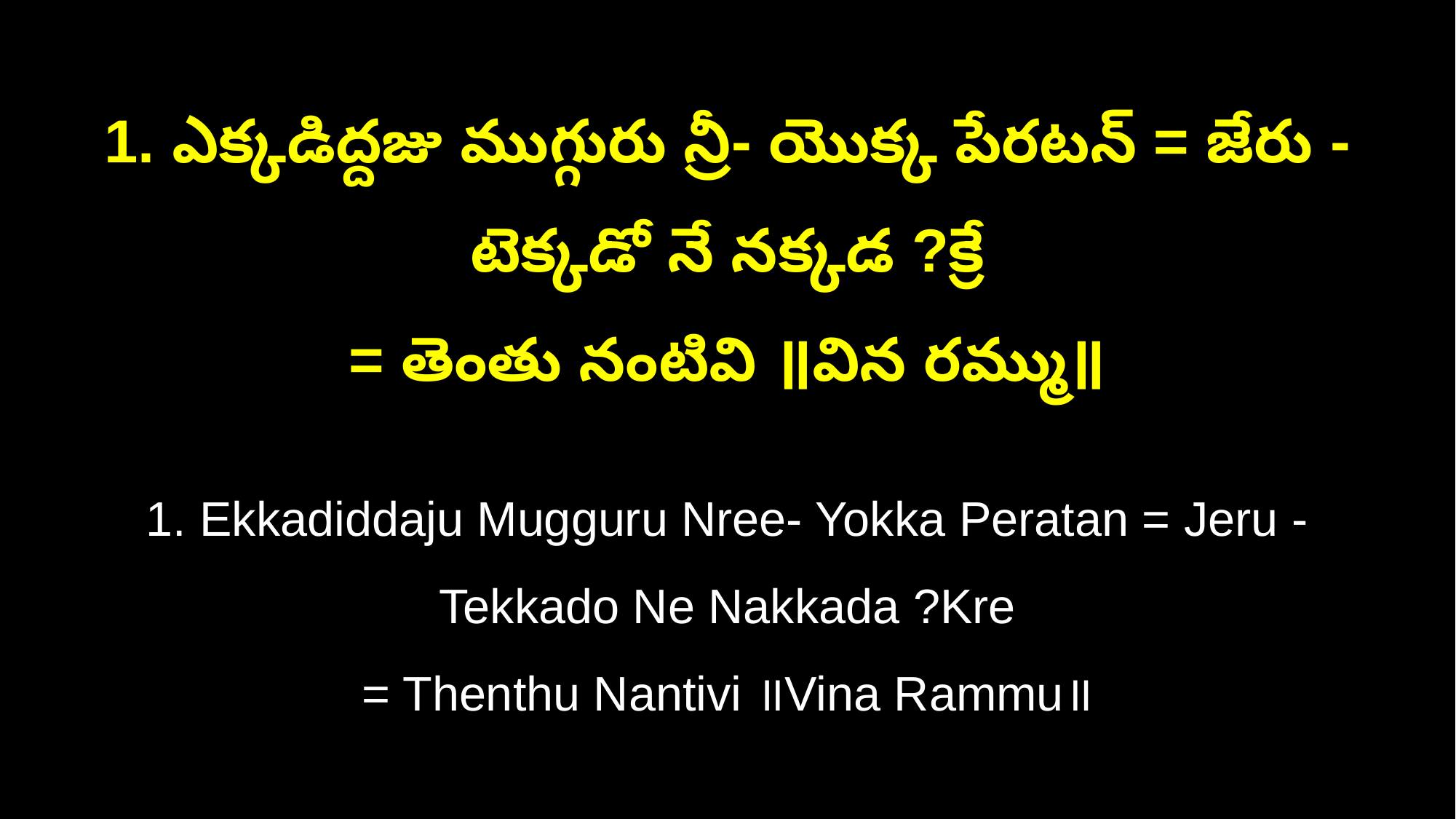

1. ఎక్కడిద్దజు ముగ్గురు న్రీ- యొక్క పేరటన్‌ = జేరు - టెక్కడో నే నక్కడ ?క్రే
= తెంతు నంటివి ॥విన రమ్ము॥
1. Ekkadiddaju Mugguru Nree- Yokka Peratan = Jeru - Tekkado Ne Nakkada ?Kre
= Thenthu Nantivi ॥Vina Rammu॥